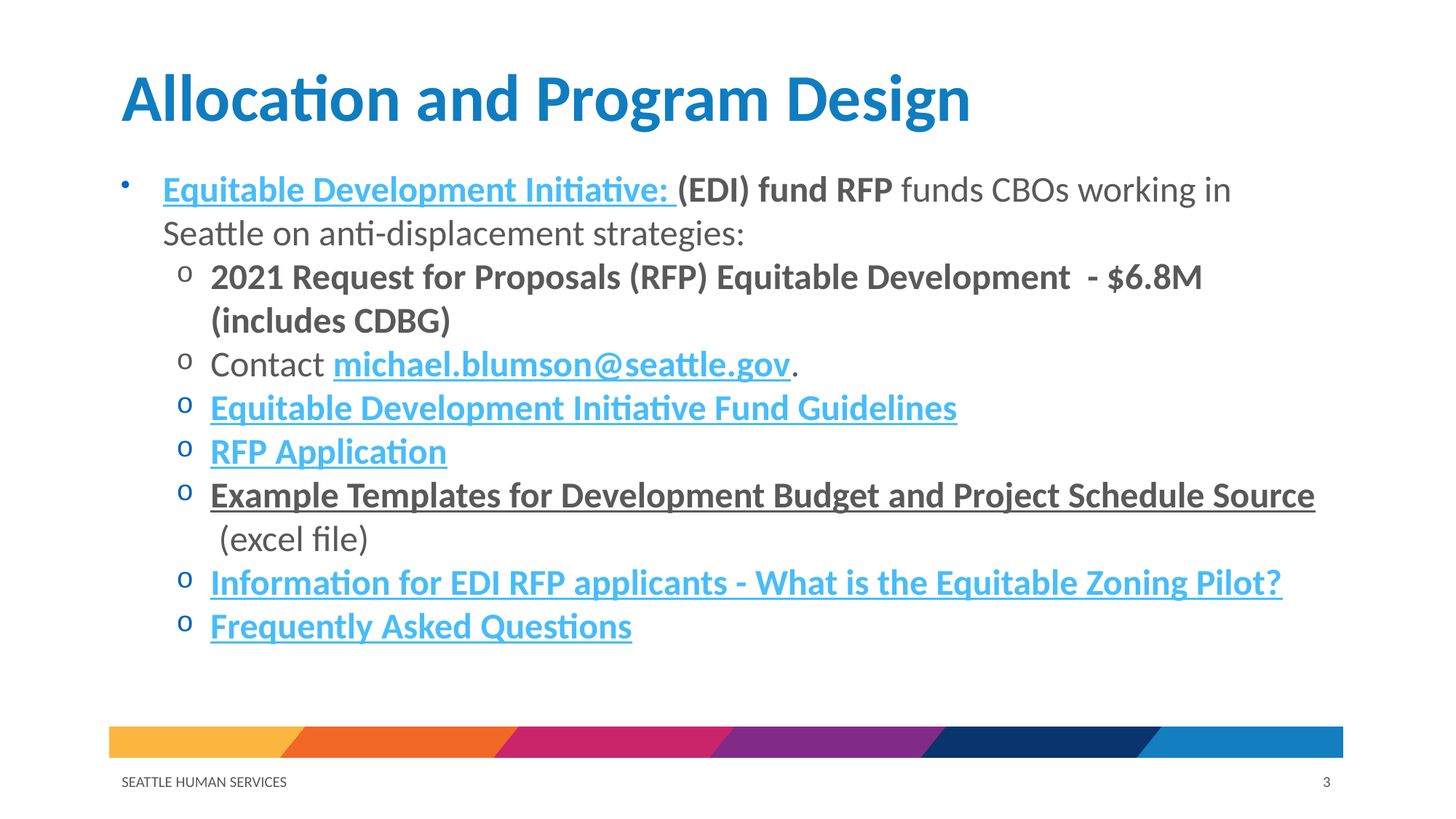

# Allocation and Program Design

Equitable Development Initiative: (EDI) fund RFP funds CBOs working in Seattle on anti-displacement strategies:
2021 Request for Proposals (RFP) Equitable Development  - $6.8M (includes CDBG)
Contact michael.blumson@seattle.gov.
Equitable Development Initiative Fund Guidelines
RFP Application
Example Templates for Development Budget and Project Schedule Source (excel file)
Information for EDI RFP applicants - What is the Equitable Zoning Pilot?
Frequently Asked Questions
SEATTLE HUMAN SERVICES
3